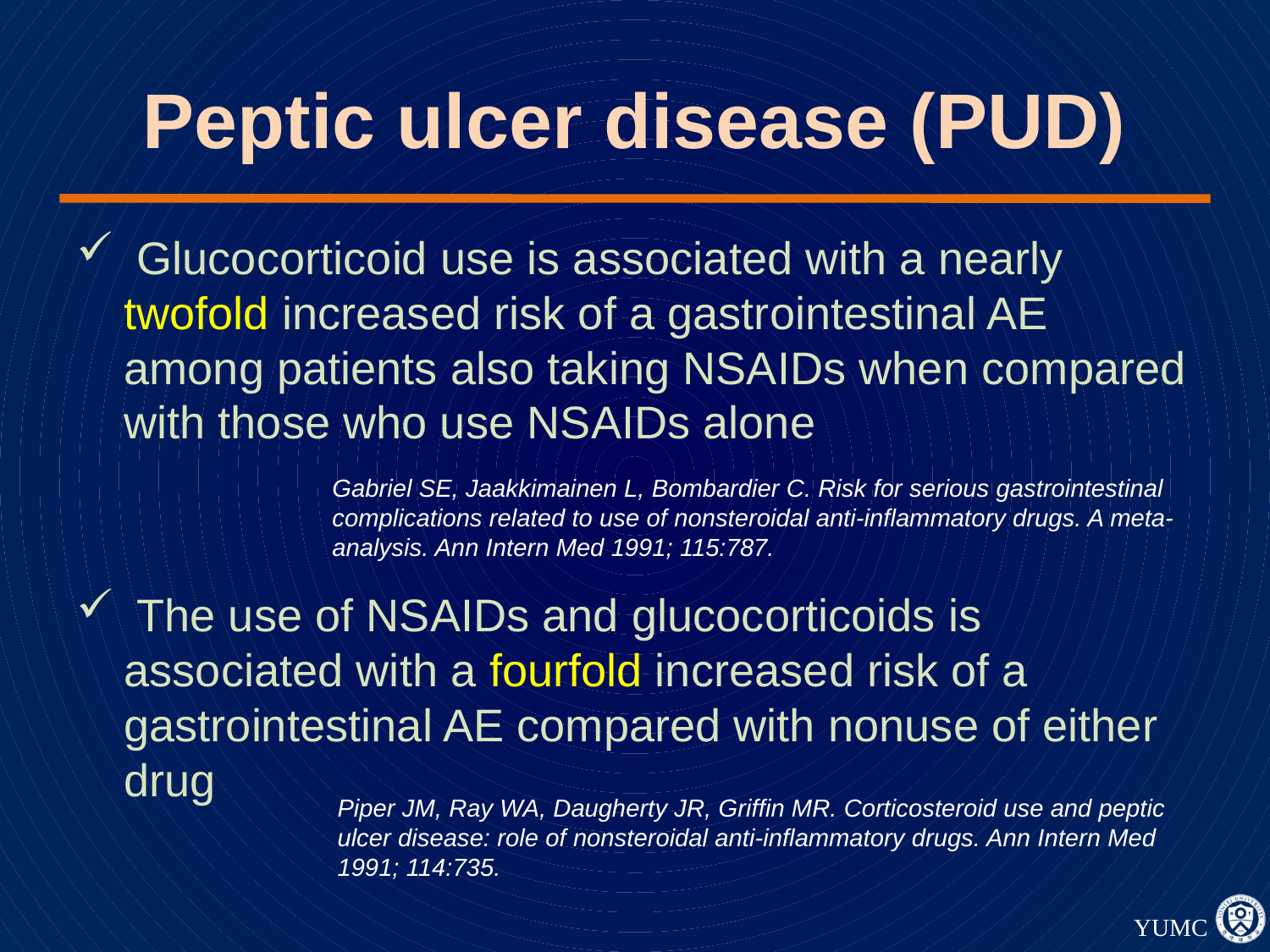

# Peptic ulcer disease (PUD)
 Glucocorticoid use is associated with a nearly twofold increased risk of a gastrointestinal AE among patients also taking NSAIDs when compared with those who use NSAIDs alone

 The use of NSAIDs and glucocorticoids is associated with a fourfold increased risk of a gastrointestinal AE compared with nonuse of either drug

Gabriel SE, Jaakkimainen L, Bombardier C. Risk for serious gastrointestinal complications related to use of nonsteroidal anti-inflammatory drugs. A meta-analysis. Ann Intern Med 1991; 115:787.

Piper JM, Ray WA, Daugherty JR, Griffin MR. Corticosteroid use and peptic ulcer disease: role of nonsteroidal anti-inflammatory drugs. Ann Intern Med 1991; 114:735.